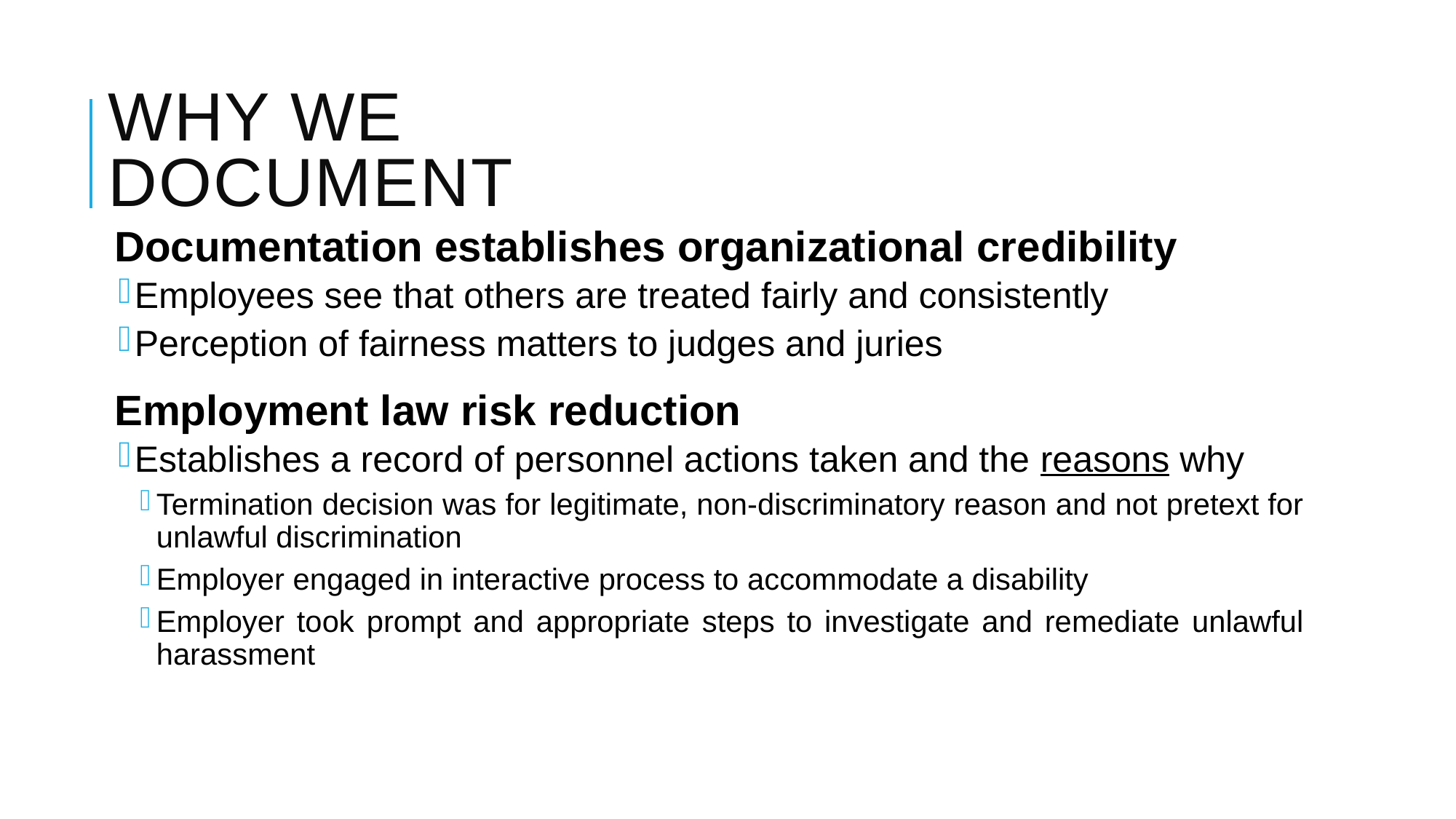

# Why We Document
Documentation establishes organizational credibility
Employees see that others are treated fairly and consistently
Perception of fairness matters to judges and juries
Employment law risk reduction
Establishes a record of personnel actions taken and the reasons why
Termination decision was for legitimate, non-discriminatory reason and not pretext for unlawful discrimination
Employer engaged in interactive process to accommodate a disability
Employer took prompt and appropriate steps to investigate and remediate unlawful harassment